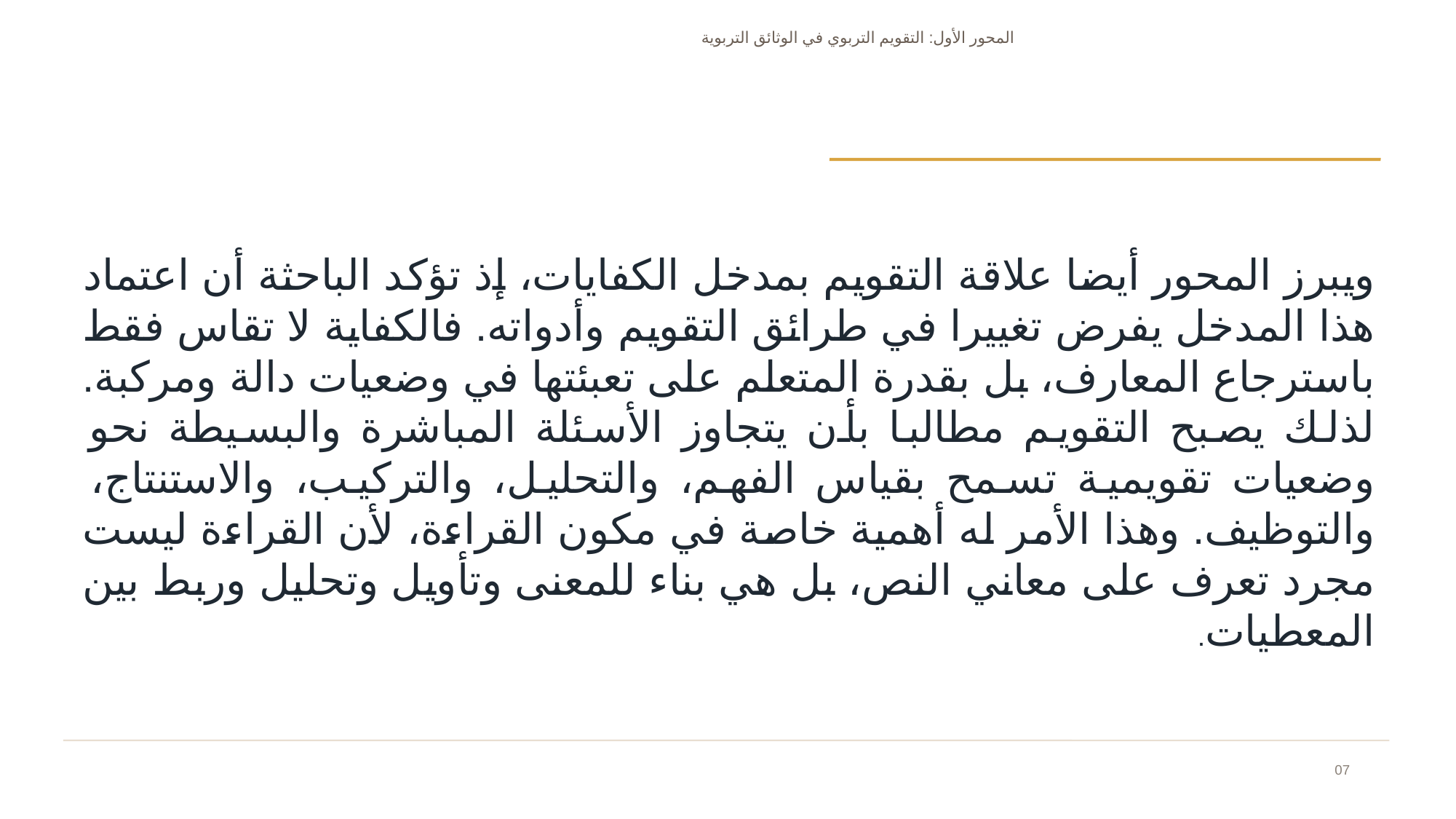

المحور الأول: التقويم التربوي في الوثائق التربوية

ويبرز المحور أيضا علاقة التقويم بمدخل الكفايات، إذ تؤكد الباحثة أن اعتماد هذا المدخل يفرض تغييرا في طرائق التقويم وأدواته. فالكفاية لا تقاس فقط باسترجاع المعارف، بل بقدرة المتعلم على تعبئتها في وضعيات دالة ومركبة. لذلك يصبح التقويم مطالبا بأن يتجاوز الأسئلة المباشرة والبسيطة نحو وضعيات تقويمية تسمح بقياس الفهم، والتحليل، والتركيب، والاستنتاج، والتوظيف. وهذا الأمر له أهمية خاصة في مكون القراءة، لأن القراءة ليست مجرد تعرف على معاني النص، بل هي بناء للمعنى وتأويل وتحليل وربط بين المعطيات.

07